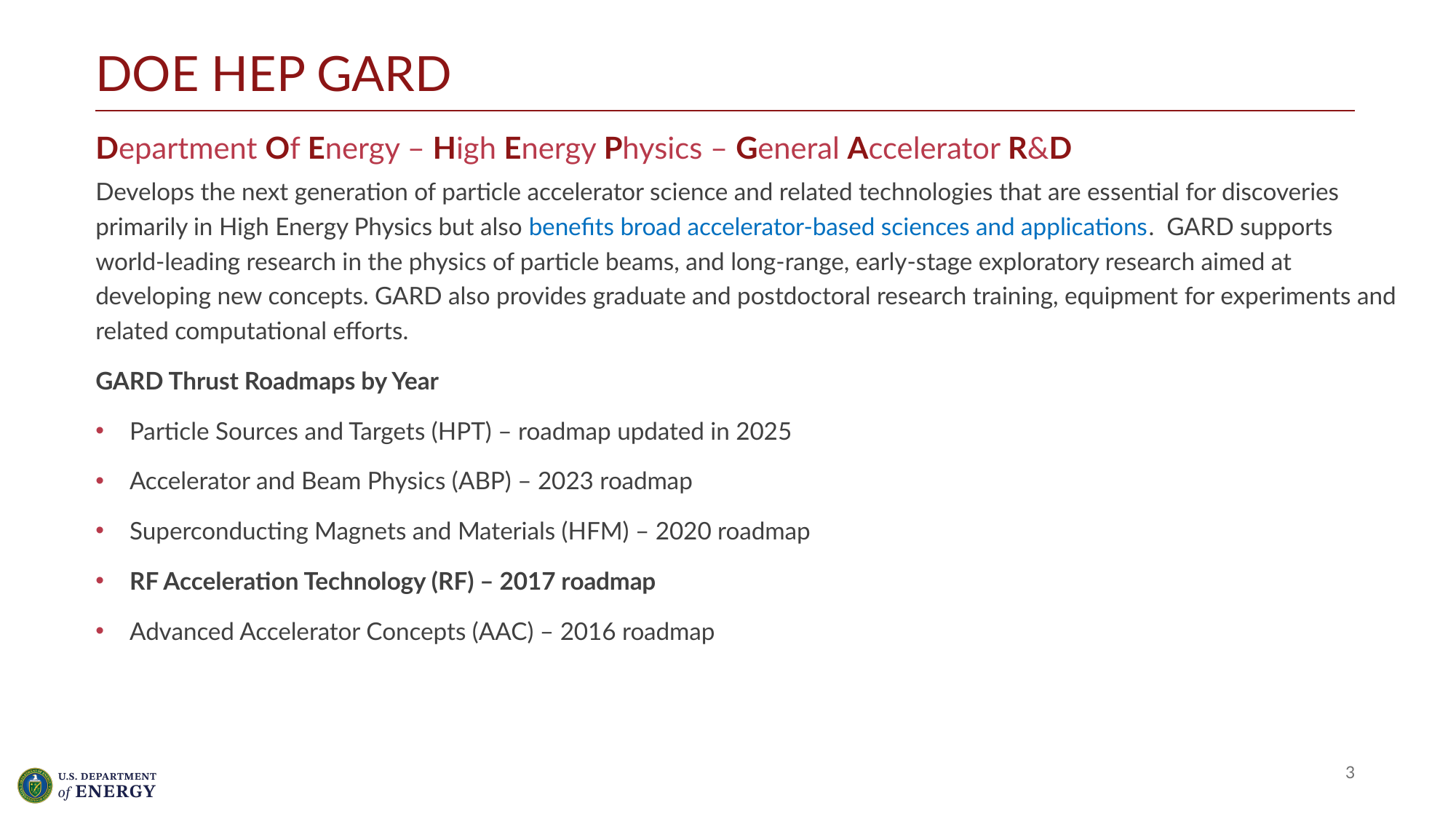

# DOE HEP GARD
Department Of Energy – High Energy Physics – General Accelerator R&D

Develops the next generation of particle accelerator science and related technologies that are essential for discoveries primarily in High Energy Physics but also benefits broad accelerator-based sciences and applications.  GARD supports world-leading research in the physics of particle beams, and long-range, early-stage exploratory research aimed at developing new concepts. GARD also provides graduate and postdoctoral research training, equipment for experiments and related computational efforts.
GARD Thrust Roadmaps by Year
Particle Sources and Targets (HPT) – roadmap updated in 2025​
Accelerator and Beam Physics (ABP) – 2023 roadmap​
Superconducting Magnets and Materials (HFM) – 2020 roadmap
RF Acceleration Technology (RF) – 2017 roadmap​
Advanced Accelerator Concepts (AAC) – 2016 roadmap

3